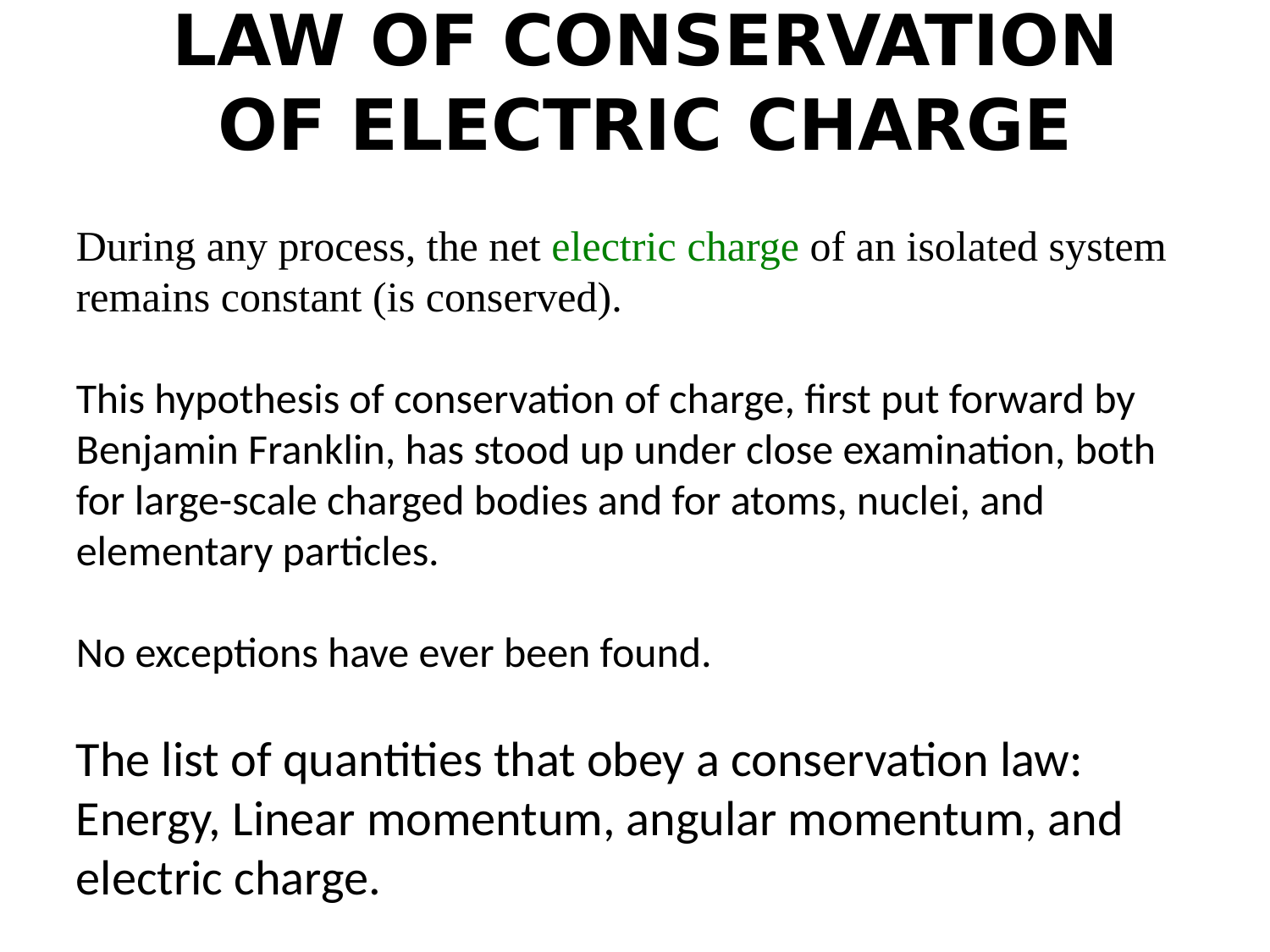

# LAW OF CONSERVATION OF ELECTRIC CHARGE
During any process, the net electric charge of an isolated system remains constant (is conserved).
This hypothesis of conservation of charge, first put forward by Benjamin Franklin, has stood up under close examination, both for large-scale charged bodies and for atoms, nuclei, and elementary particles.

No exceptions have ever been found.
The list of quantities that obey a conservation law:
Energy, Linear momentum, angular momentum, and electric charge.